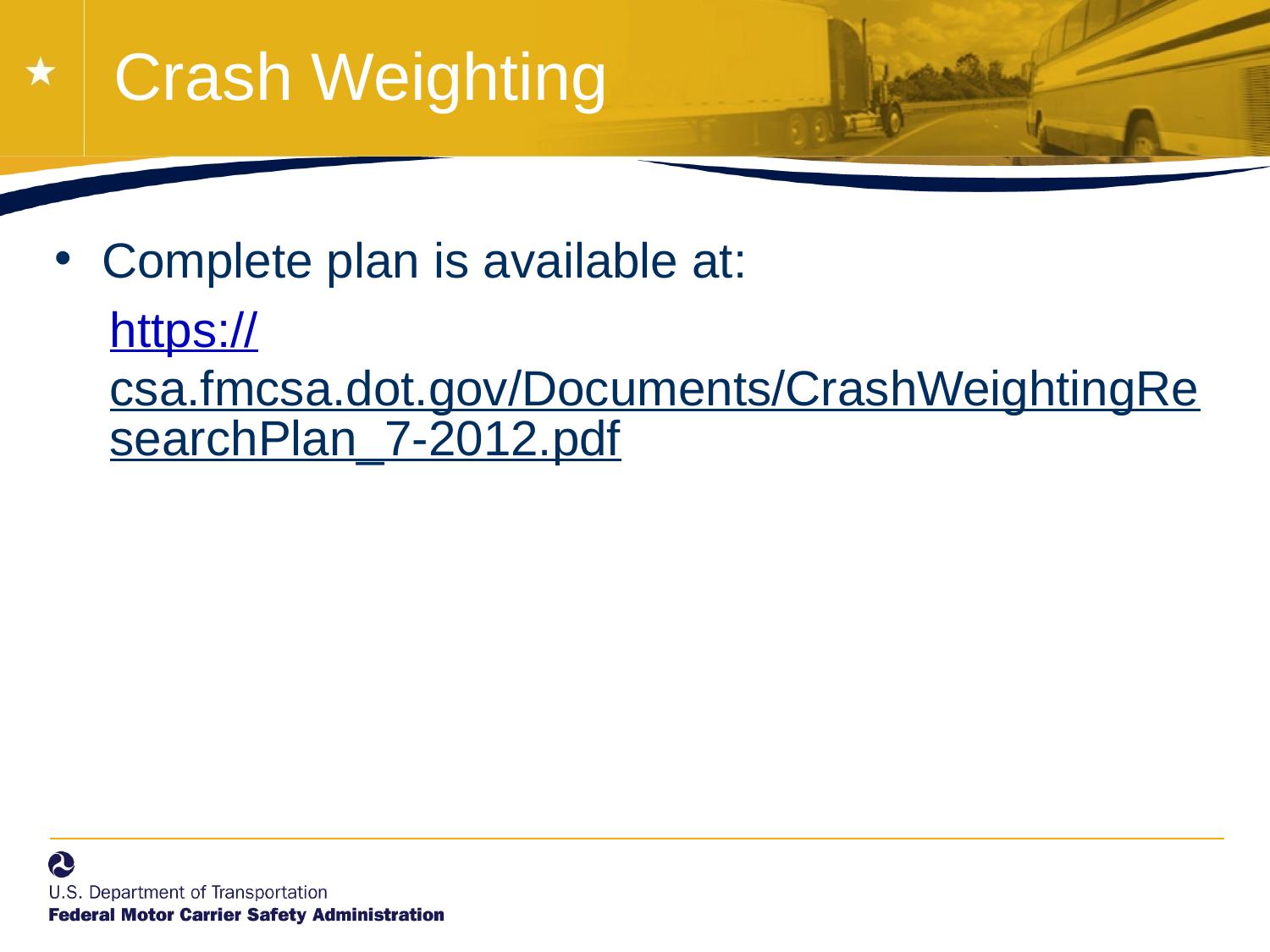

# Crash Weighting
Complete plan is available at:
https://csa.fmcsa.dot.gov/Documents/CrashWeightingResearchPlan_7-2012.pdf